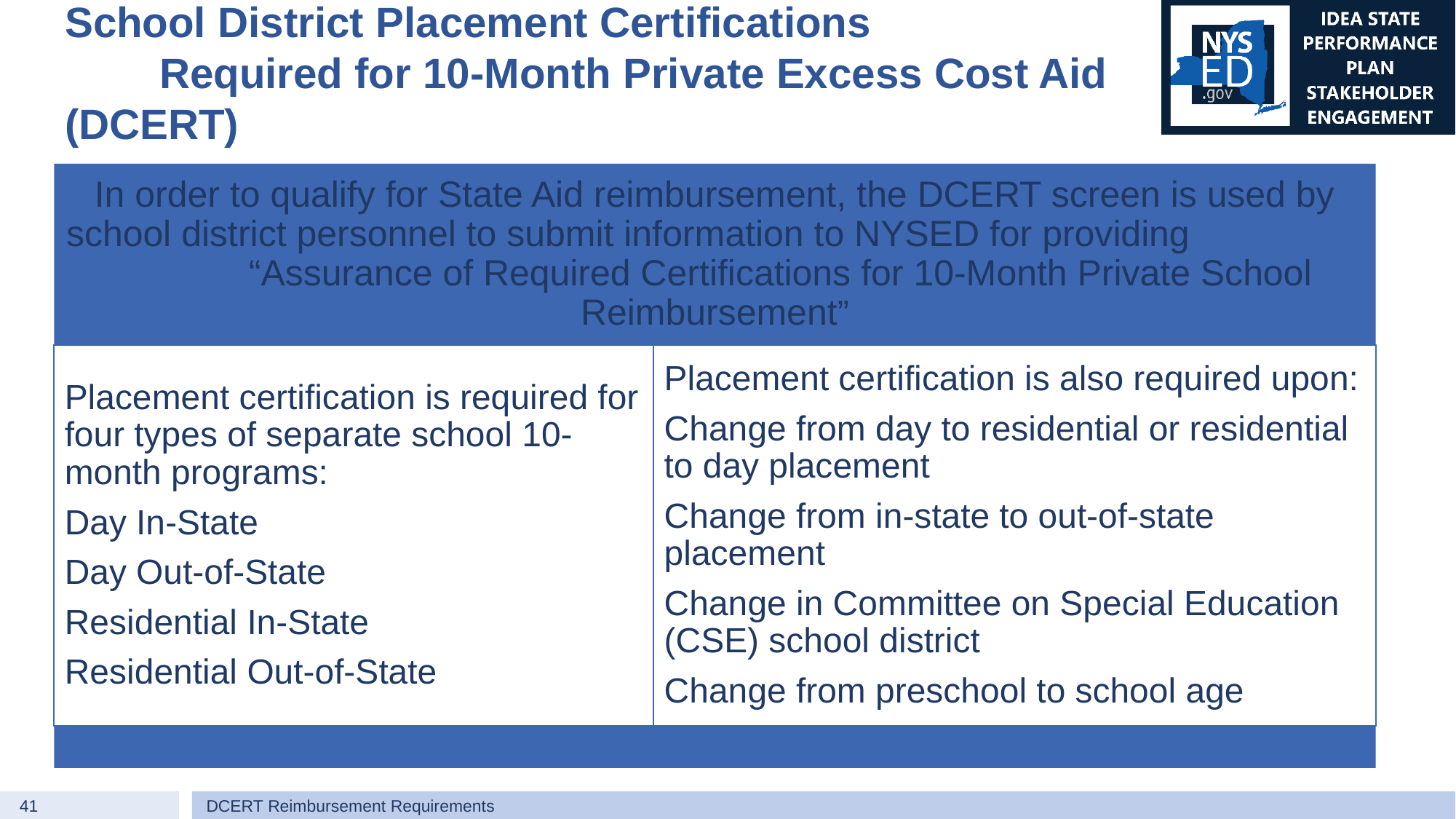

# School District Placement Certifications                                           Required for 10-Month Private Excess Cost Aid (DCERT)
In order to qualify for State Aid reimbursement, the DCERT screen is used by school district personnel to submit information to NYSED for providing                               “Assurance of Required Certifications for 10-Month Private School Reimbursement”
Placement certification is required for four types of separate school 10-month programs:
Day In-State
Day Out-of-State
Residential In-State
Residential Out-of-State
Placement certification is also required upon:
Change from day to residential or residential to day placement
Change from in-state to out-of-state placement
Change in Committee on Special Education (CSE) school district
Change from preschool to school age
41
DCERT Reimbursement Requirements